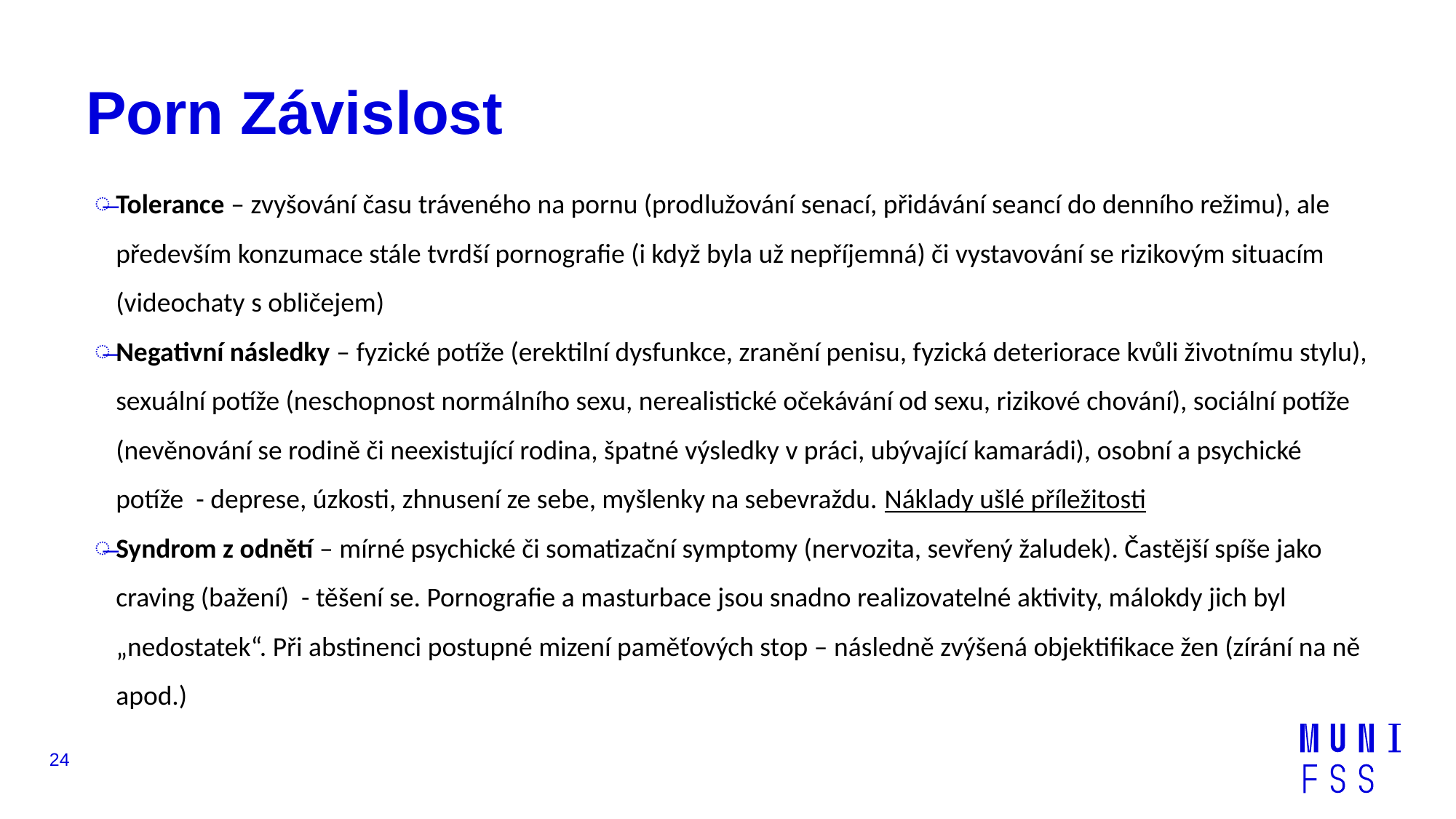

# Porn Závislost
Tolerance – zvyšování času tráveného na pornu (prodlužování senací, přidávání seancí do denního režimu), ale především konzumace stále tvrdší pornografie (i když byla už nepříjemná) či vystavování se rizikovým situacím (videochaty s obličejem)
Negativní následky – fyzické potíže (erektilní dysfunkce, zranění penisu, fyzická deteriorace kvůli životnímu stylu), sexuální potíže (neschopnost normálního sexu, nerealistické očekávání od sexu, rizikové chování), sociální potíže (nevěnování se rodině či neexistující rodina, špatné výsledky v práci, ubývající kamarádi), osobní a psychické potíže  - deprese, úzkosti, zhnusení ze sebe, myšlenky na sebevraždu. Náklady ušlé příležitosti
Syndrom z odnětí – mírné psychické či somatizační symptomy (nervozita, sevřený žaludek). Častější spíše jako craving (bažení)  - těšení se. Pornografie a masturbace jsou snadno realizovatelné aktivity, málokdy jich byl „nedostatek“. Při abstinenci postupné mizení paměťových stop – následně zvýšená objektifikace žen (zírání na ně apod.)

24